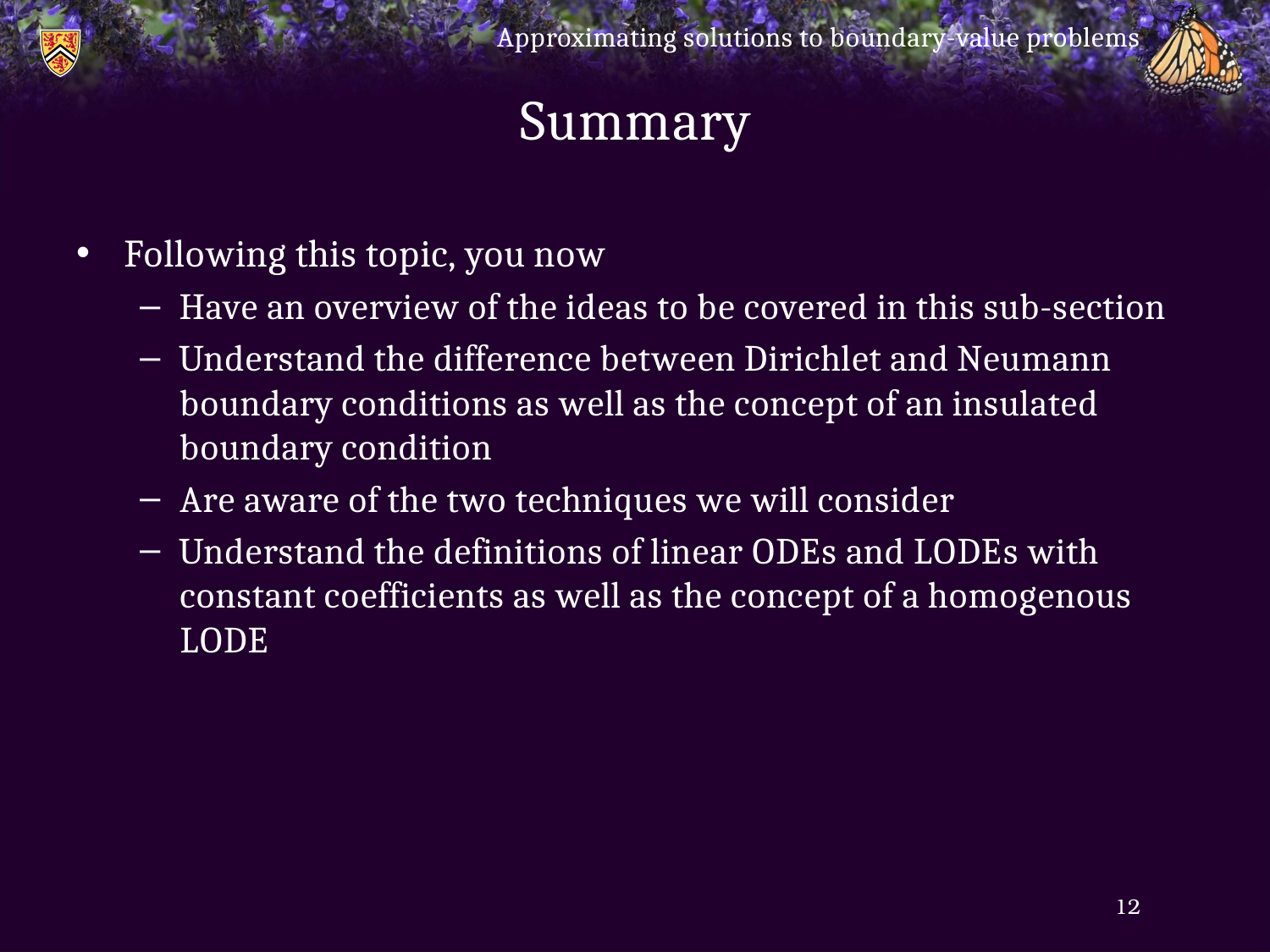

Approximating solutions to boundary-value problems
# Summary
Following this topic, you now
Have an overview of the ideas to be covered in this sub-section
Understand the difference between Dirichlet and Neumann boundary conditions as well as the concept of an insulated boundary condition
Are aware of the two techniques we will consider
Understand the definitions of linear odes and lodes with constant coefficients as well as the concept of a homogenous lode
12